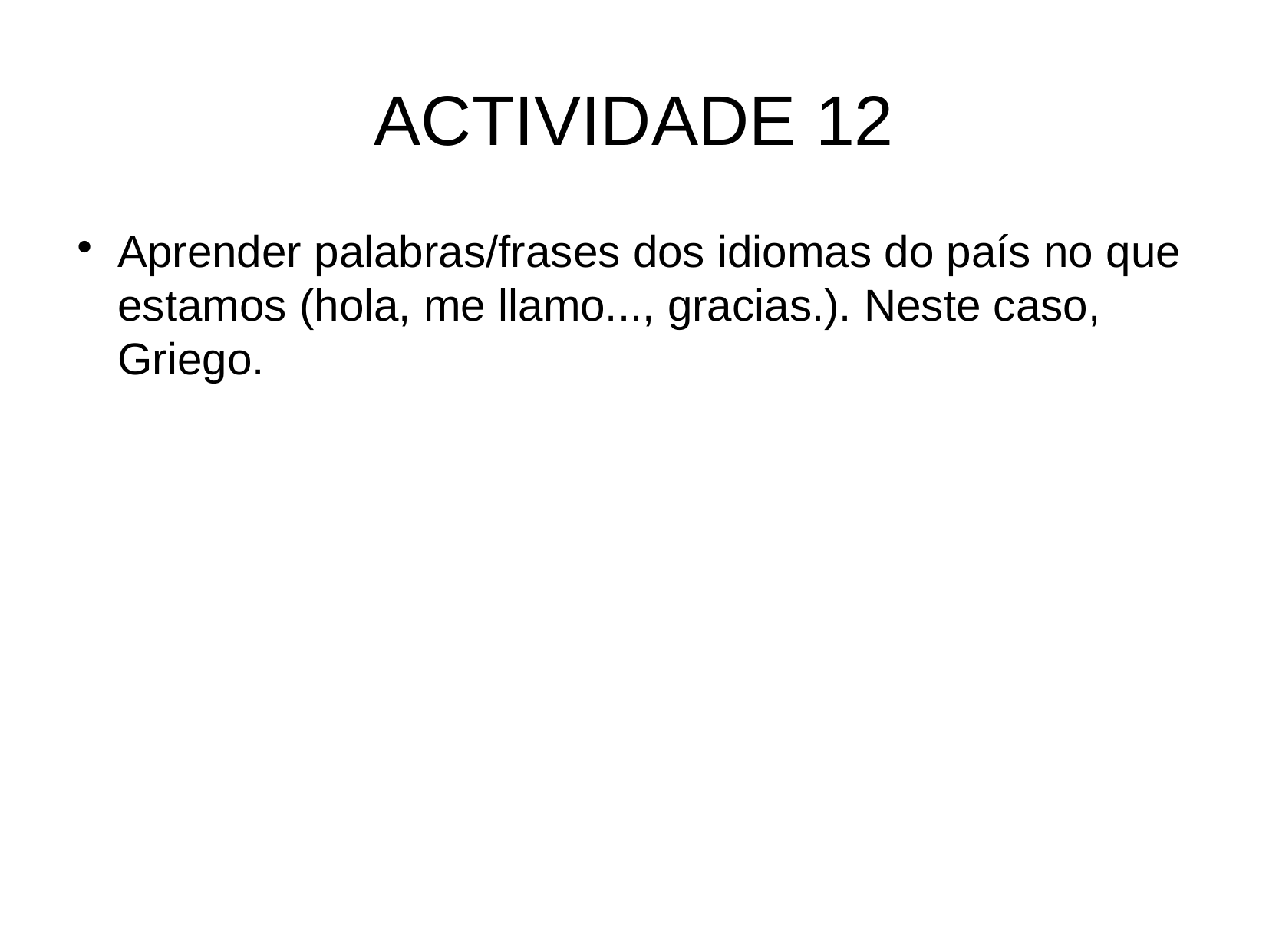

ACTIVIDADE 12
Aprender palabras/frases dos idiomas do país no que estamos (hola, me llamo..., gracias.). Neste caso, Griego.